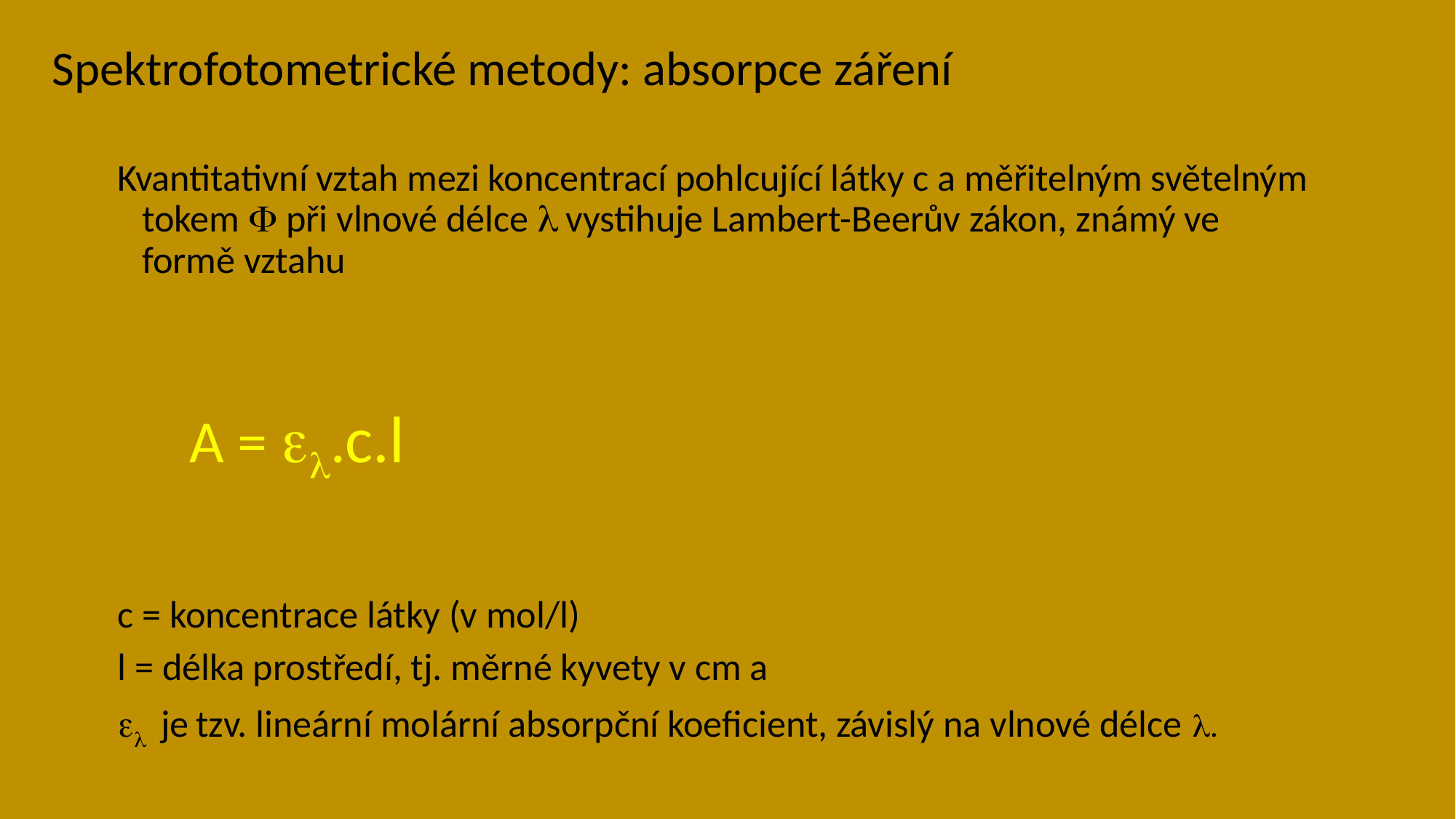

Spektrofotometrické metody: absorpce záření
Kvantitativní vztah mezi koncentrací pohlcující látky c a měřitelným světelným tokem Φ při vlnové délce λ vystihuje Lambert-Beerův zákon, známý ve formě vztahu

				     A = ελ.c.l

c = koncentrace látky (v mol/l)
l = délka prostředí, tj. měrné kyvety v cm a
ελ  je tzv. lineární molární absorpční koeficient, závislý na vlnové délce λ.